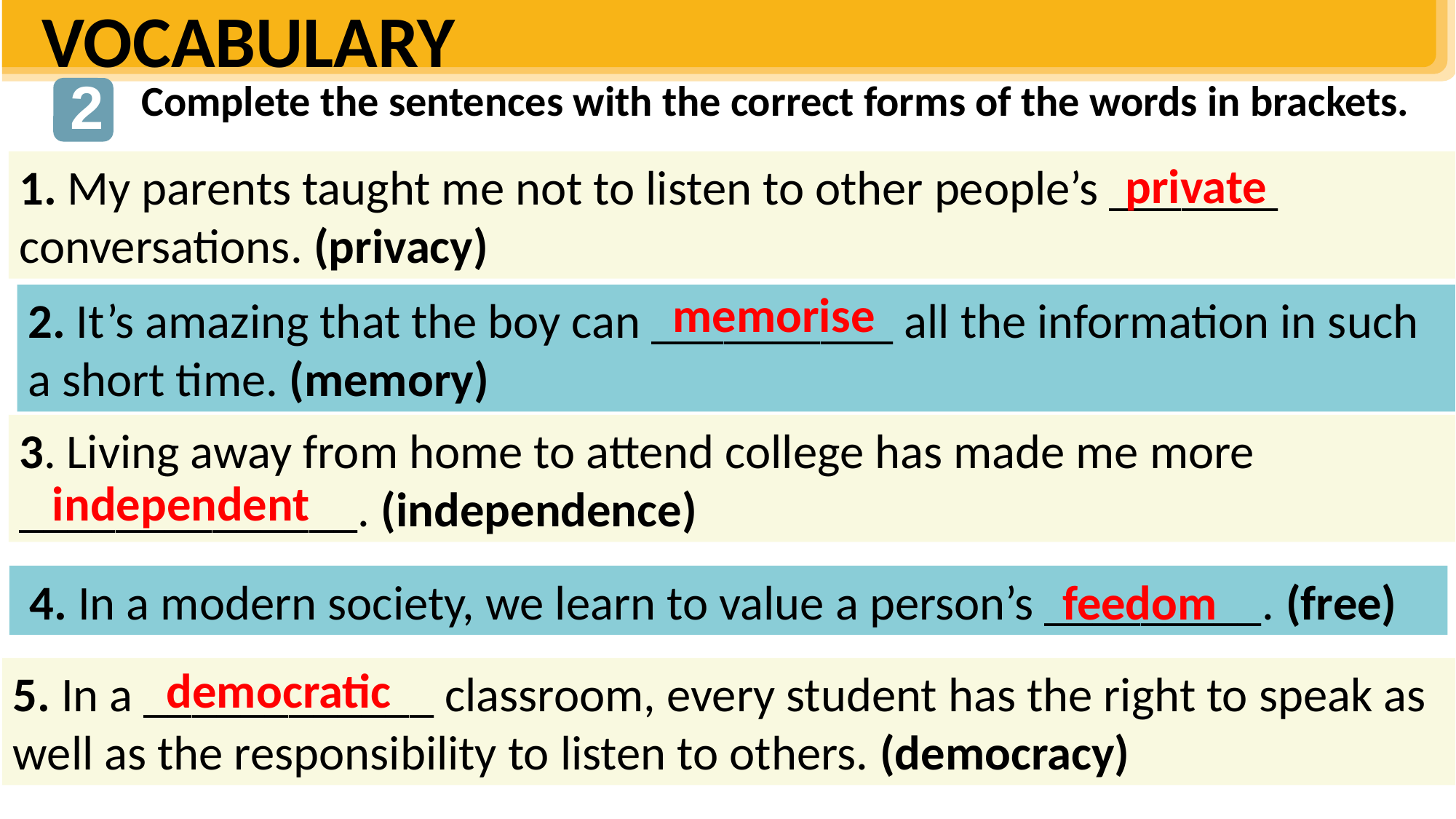

VOCABULARY

2
Complete the sentences with the correct forms of the words in brackets.

private
1. My parents taught me not to listen to other people’s _______ conversations. (privacy)
memorise
2. It’s amazing that the boy can __________ all the information in such a short time. (memory)
3. Living away from home to attend college has made me more ______________. (independence)
independent
feedom
 4. In a modern society, we learn to value a person’s _________. (free)
democratic

5. In a ____________ classroom, every student has the right to speak as well as the responsibility to listen to others. (democracy)